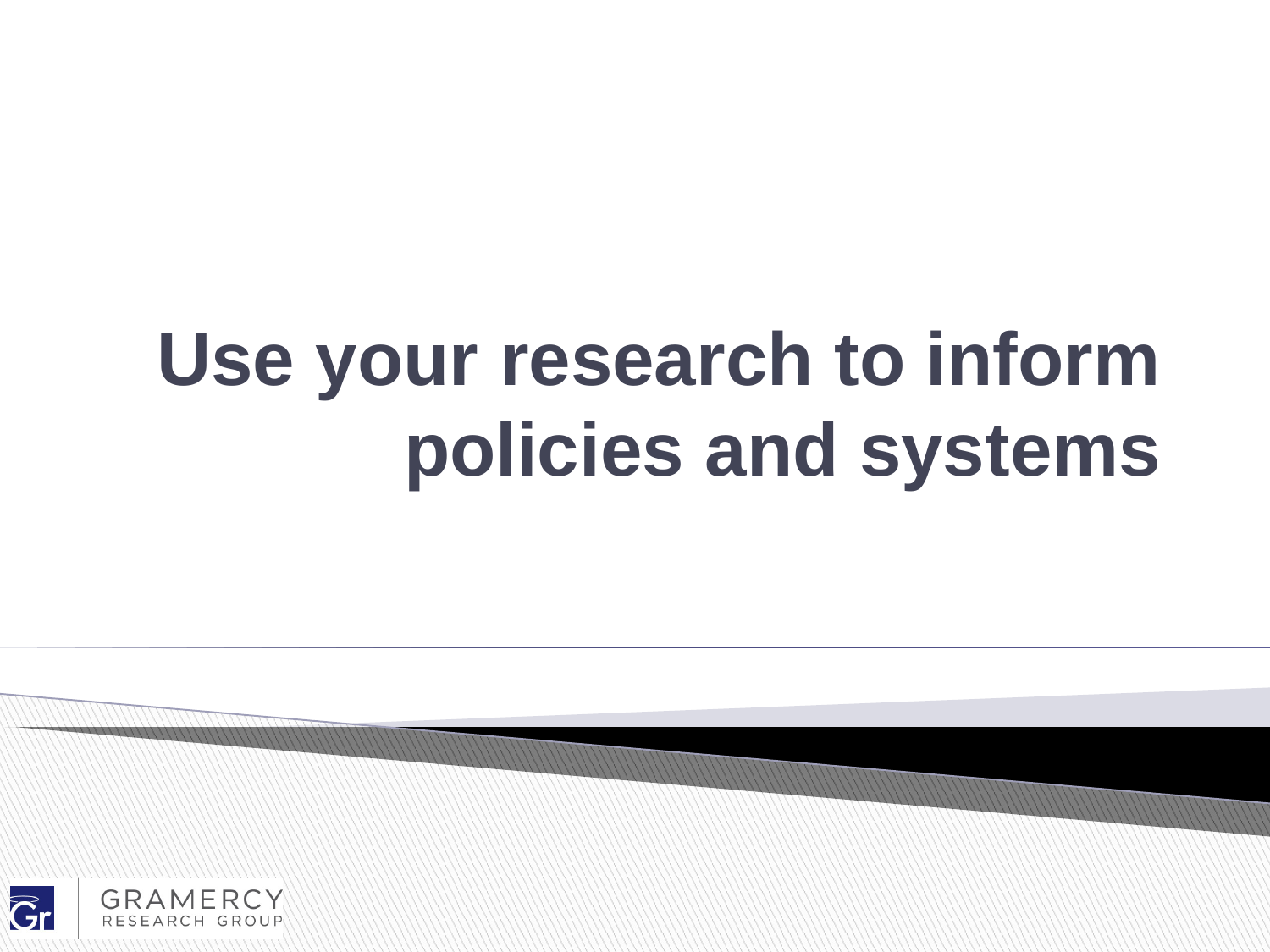

# Use your research to inform policies and systems